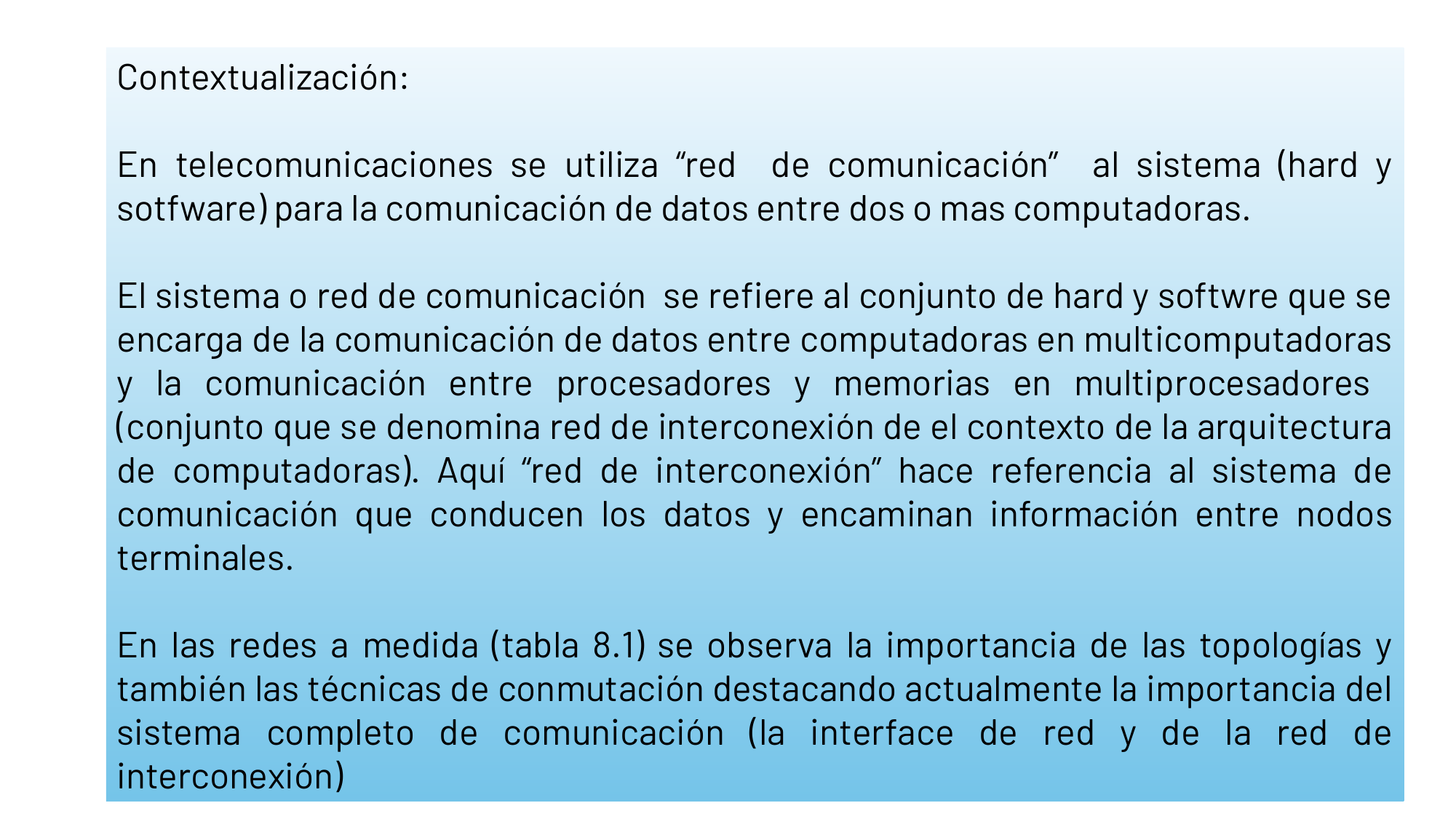

Contextualización:

En telecomunicaciones se utiliza “red  de comunicación”  al sistema (hard y sotfware) para la comunicación de datos entre dos o mas computadoras.

El sistema o red de comunicación  se refiere al conjunto de hard y softwre que se encarga de la comunicación de datos entre computadoras en multicomputadoras y la comunicación entre procesadores y memorias en multiprocesadores  (conjunto que se denomina red de interconexión de el contexto de la arquitectura de computadoras). Aquí “red de interconexión” hace referencia al sistema de comunicación que conducen los datos y encaminan información entre nodos terminales.

En las redes a medida (tabla 8.1) se observa la importancia de las topologías y también las técnicas de conmutación destacando actualmente la importancia del sistema completo de comunicación (la interface de red y de la red de interconexión)